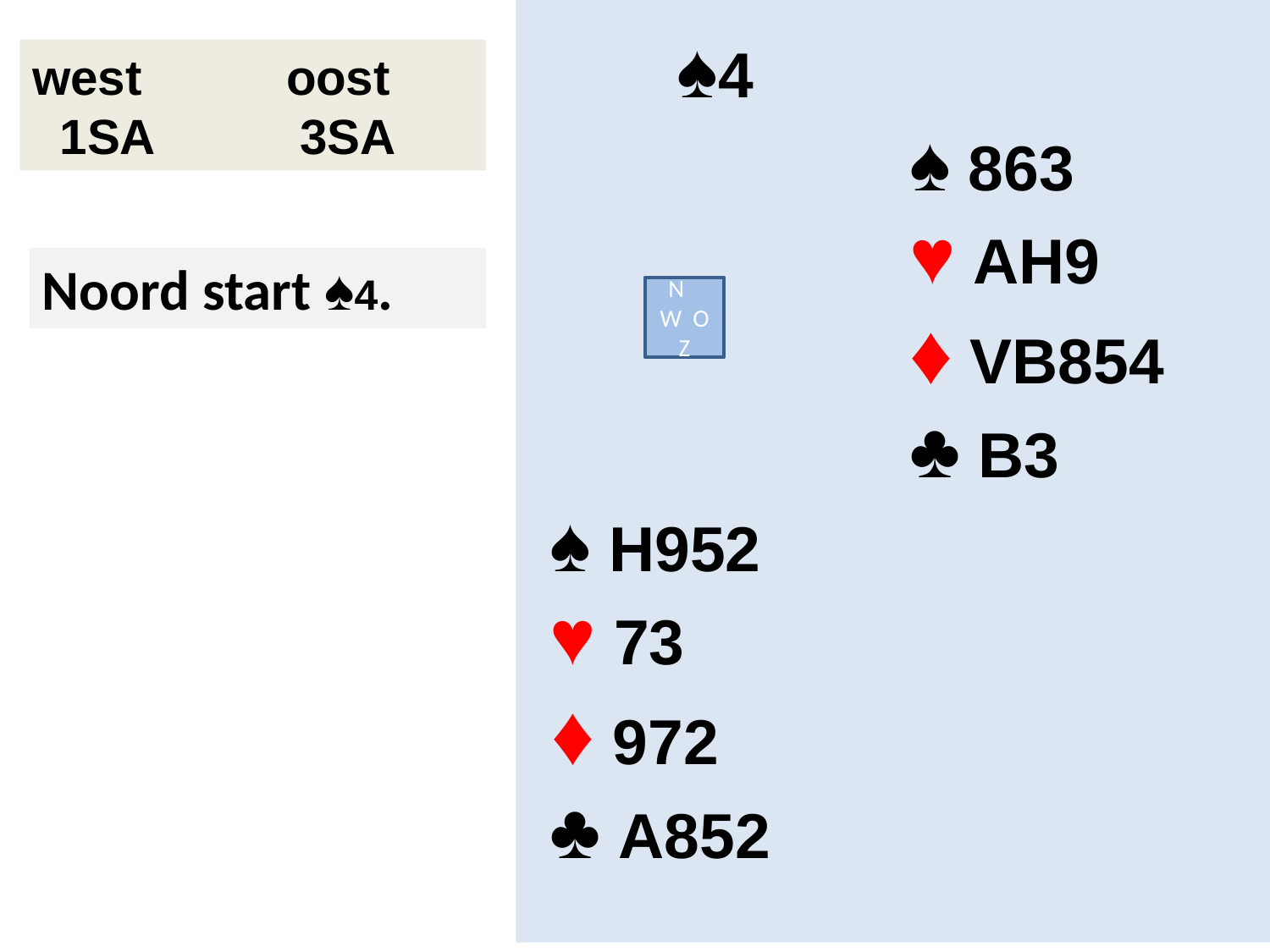

♠4
			♠ 863
			♥ AH9
			♦ VB854
			♣ B3
 ♠ H952
 ♥ 73
 ♦ 972
 ♣ A852

west		oost
  1SA		 3SA
Noord start ♠4.
N
W  O
Z
Contract 2, hst 4
15